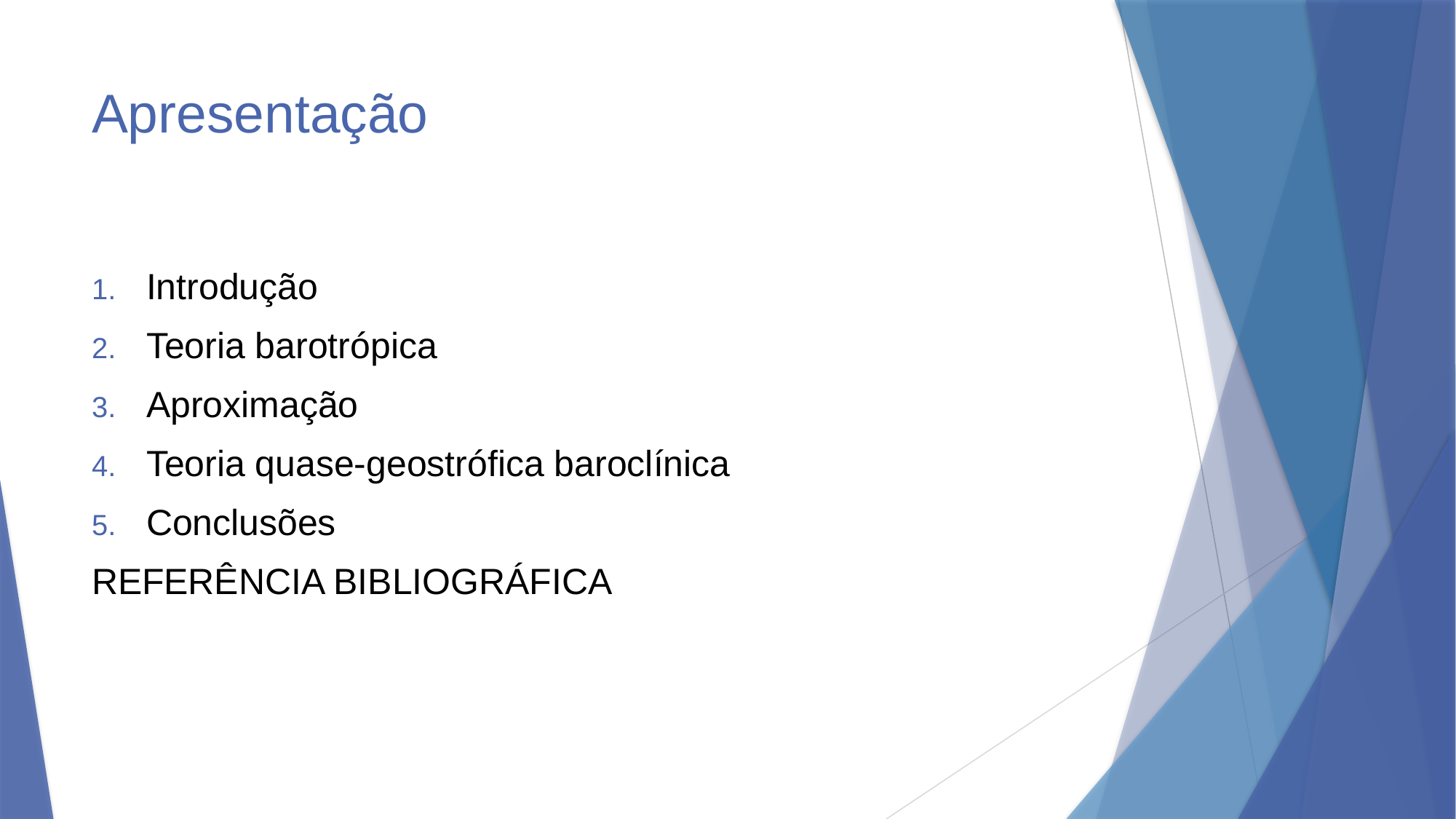

# Apresentação
Introdução
Teoria barotrópica
Aproximação
Teoria quase-geostrófica baroclínica
Conclusões
REFERÊNCIA BIBLIOGRÁFICA